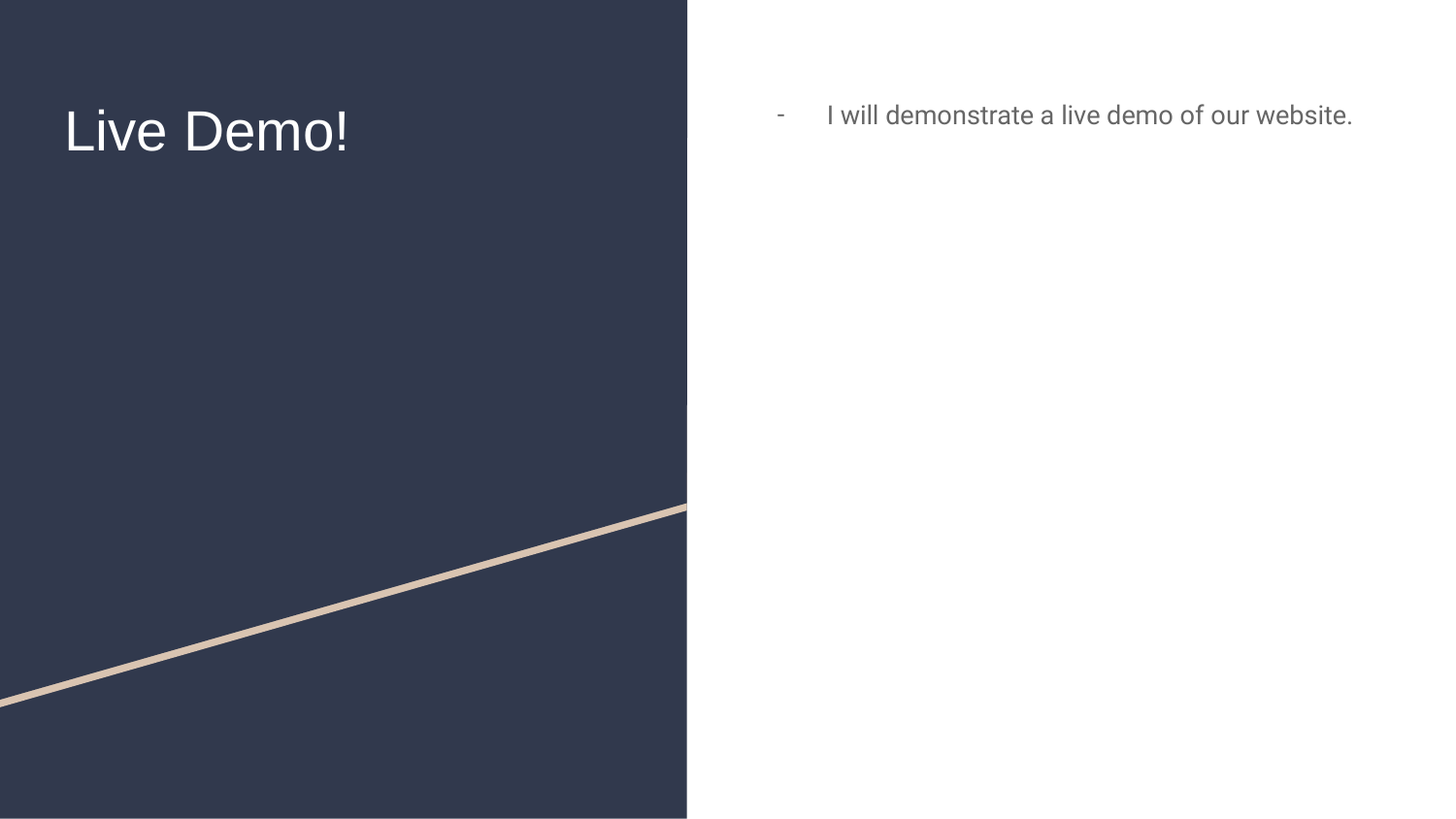

# Live Demo!
I will demonstrate a live demo of our website.